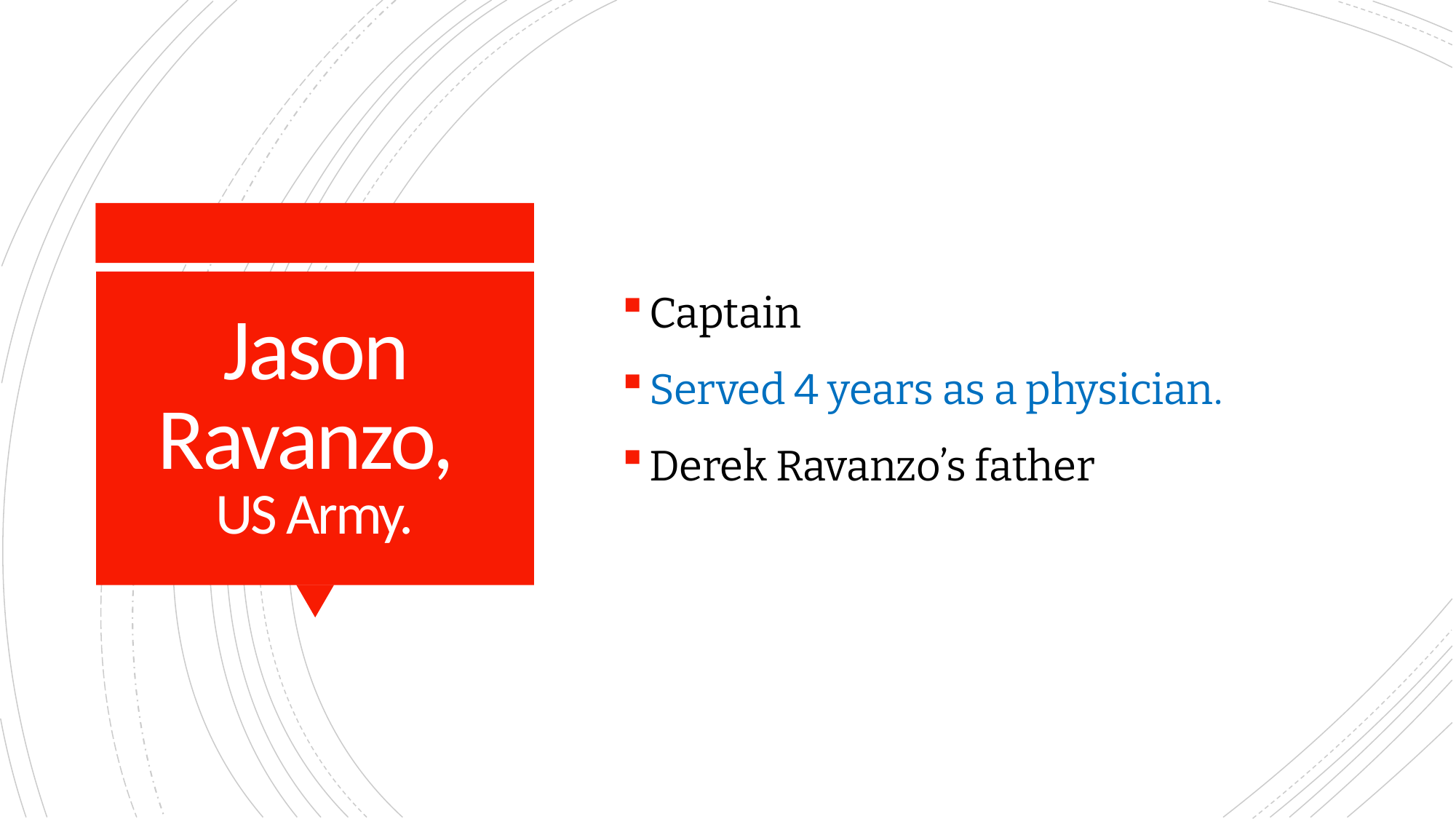

Captain
Served 4 years as a physician.
Derek Ravanzo’s father

# Jason Ravanzo, US Army.